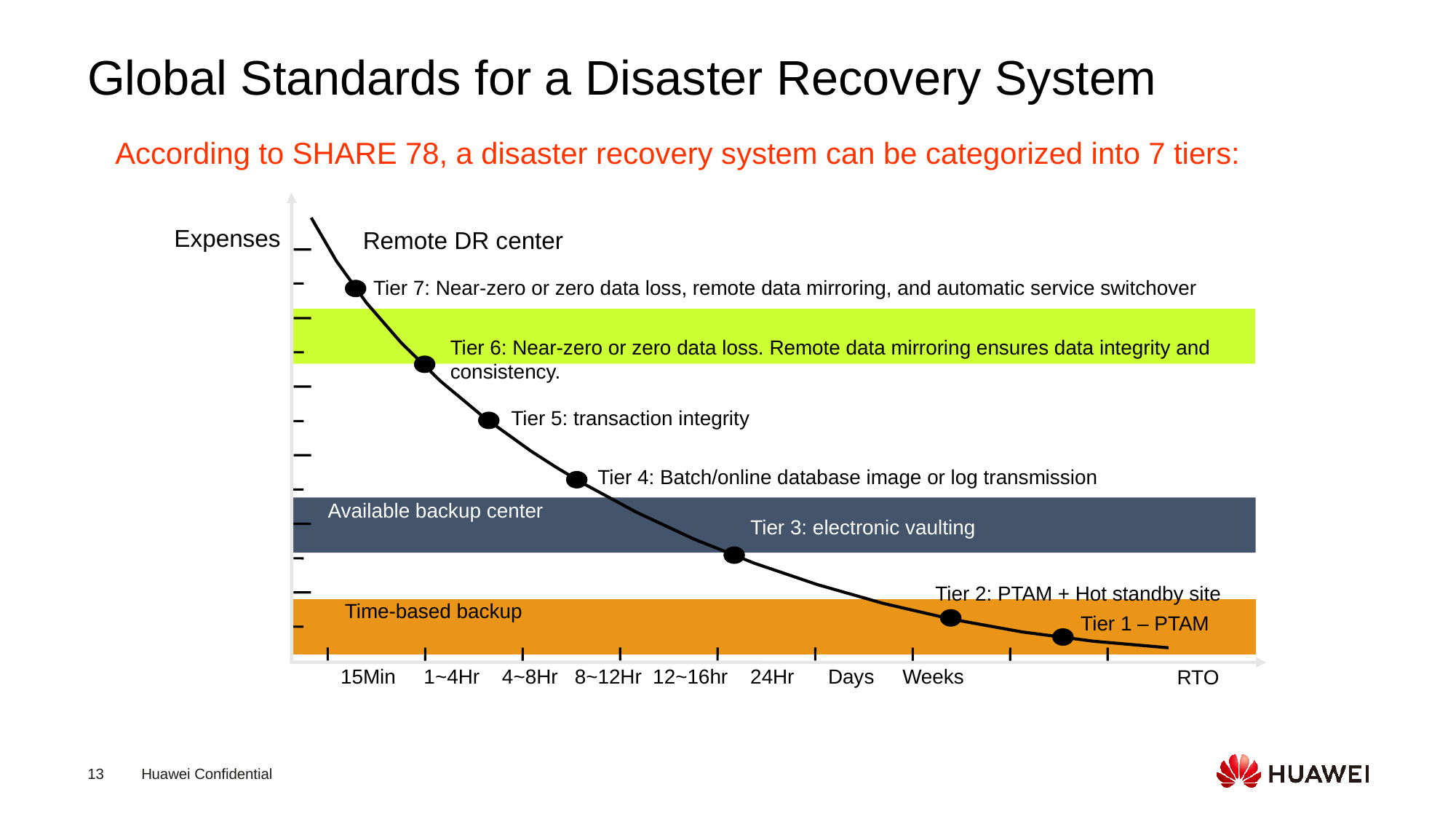

# Global Standards for a Disaster Recovery System
According to SHARE 78, a disaster recovery system can be categorized into 7 tiers:

Expenses

Remote DR center

Tier 7: Near-zero or zero data loss, remote data mirroring, and automatic service switchover

Tier 6: Near-zero or zero data loss. Remote data mirroring ensures data integrity and consistency.

Tier 5: transaction integrity

Tier 4: Batch/online database image or log transmission

Available backup center

Tier 3: electronic vaulting

Tier 2: PTAM + Hot standby site

Time-based backup

Tier 1 – PTAM

15Min     1~4Hr    4~8Hr   8~12Hr  12~16hr    24Hr      Days     Weeks
RTO